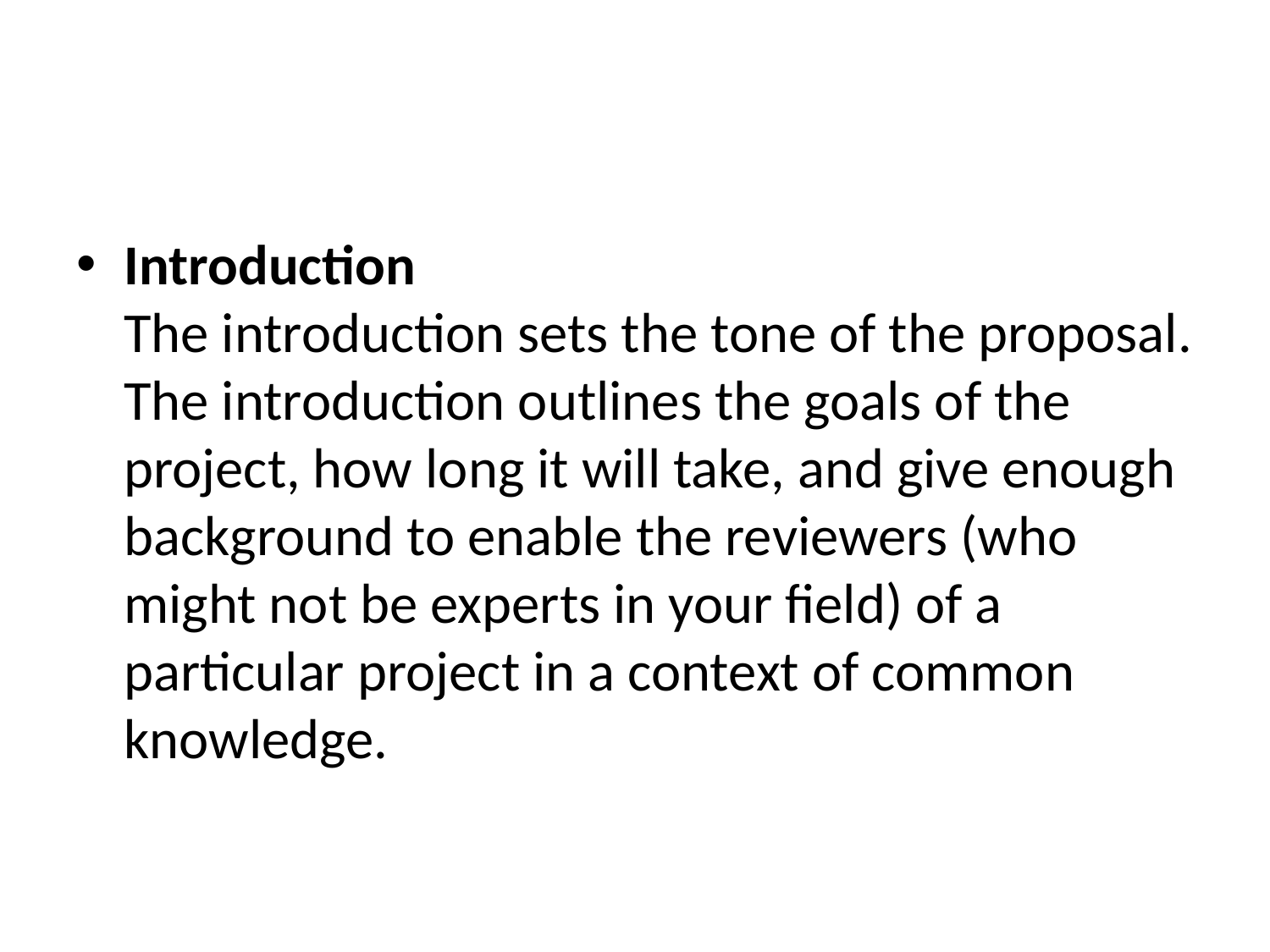

#
Introduction
The introduction sets the tone of the proposal. The introduction outlines the goals of the project, how long it will take, and give enough background to enable the reviewers (who might not be experts in your field) of a particular project in a context of common knowledge.